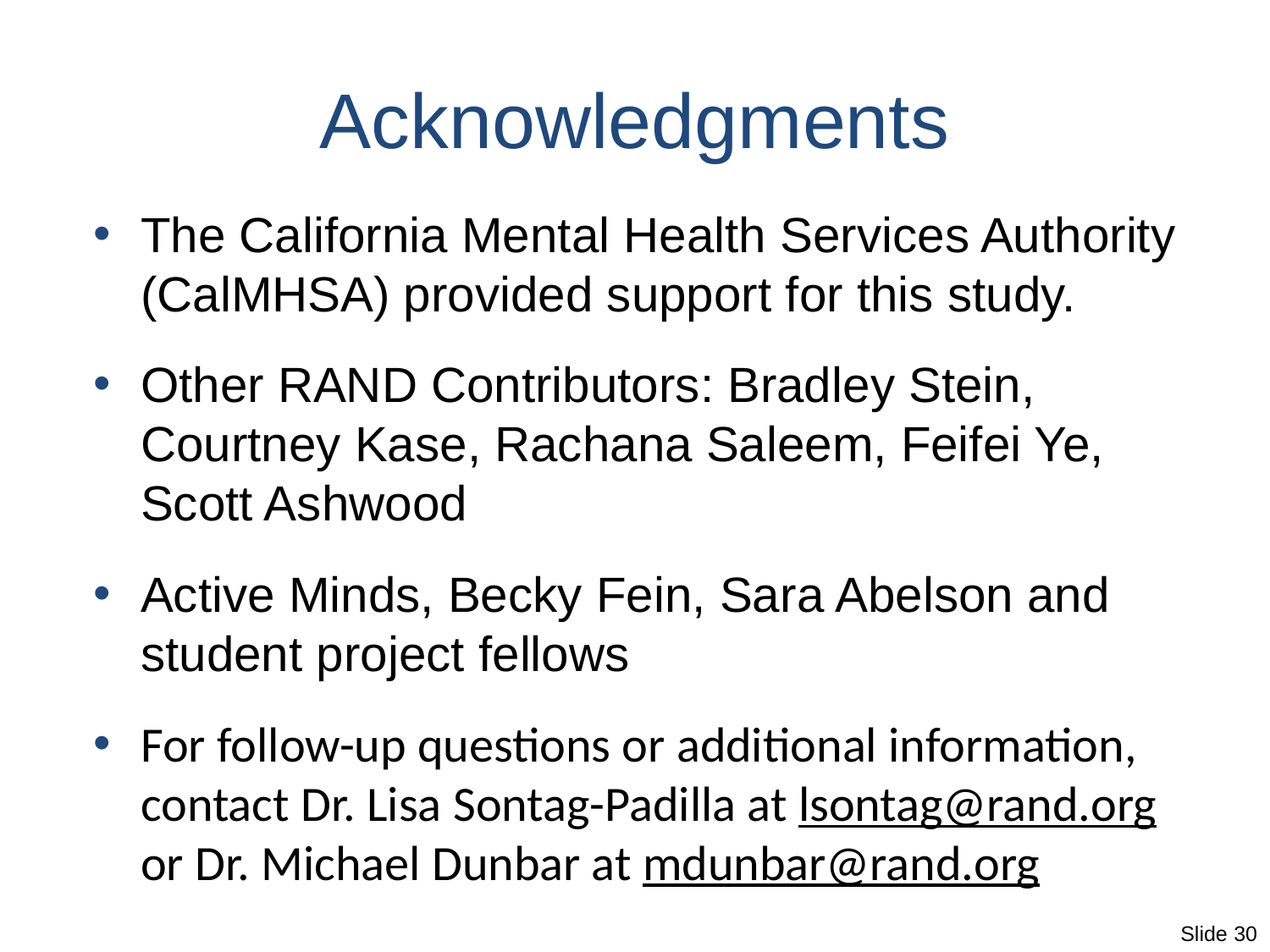

# Acknowledgments
The California Mental Health Services Authority (CalMHSA) provided support for this study.
Other RAND Contributors: Bradley Stein, Courtney Kase, Rachana Saleem, Feifei Ye, Scott Ashwood
Active Minds, Becky Fein, Sara Abelson and student project fellows
For follow-up questions or additional information, contact Dr. Lisa Sontag-Padilla at lsontag@rand.org or Dr. Michael Dunbar at mdunbar@rand.org